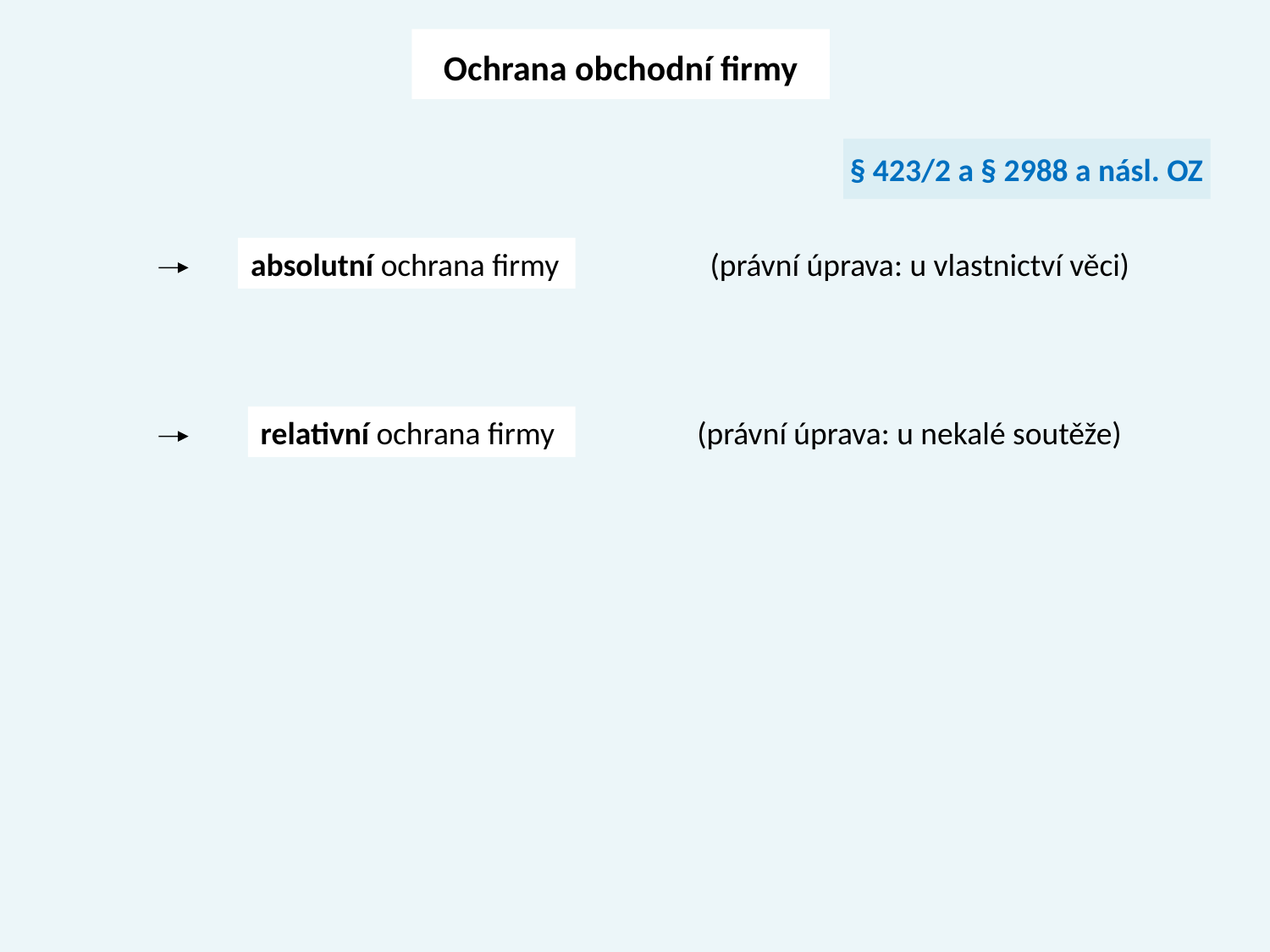

Ochrana obchodní firmy

§ 423/2 a § 2988 a násl. OZ
absolutní ochrana firmy
(právní úprava: u vlastnictví věci)

relativní ochrana firmy
(právní úprava: u nekalé soutěže)